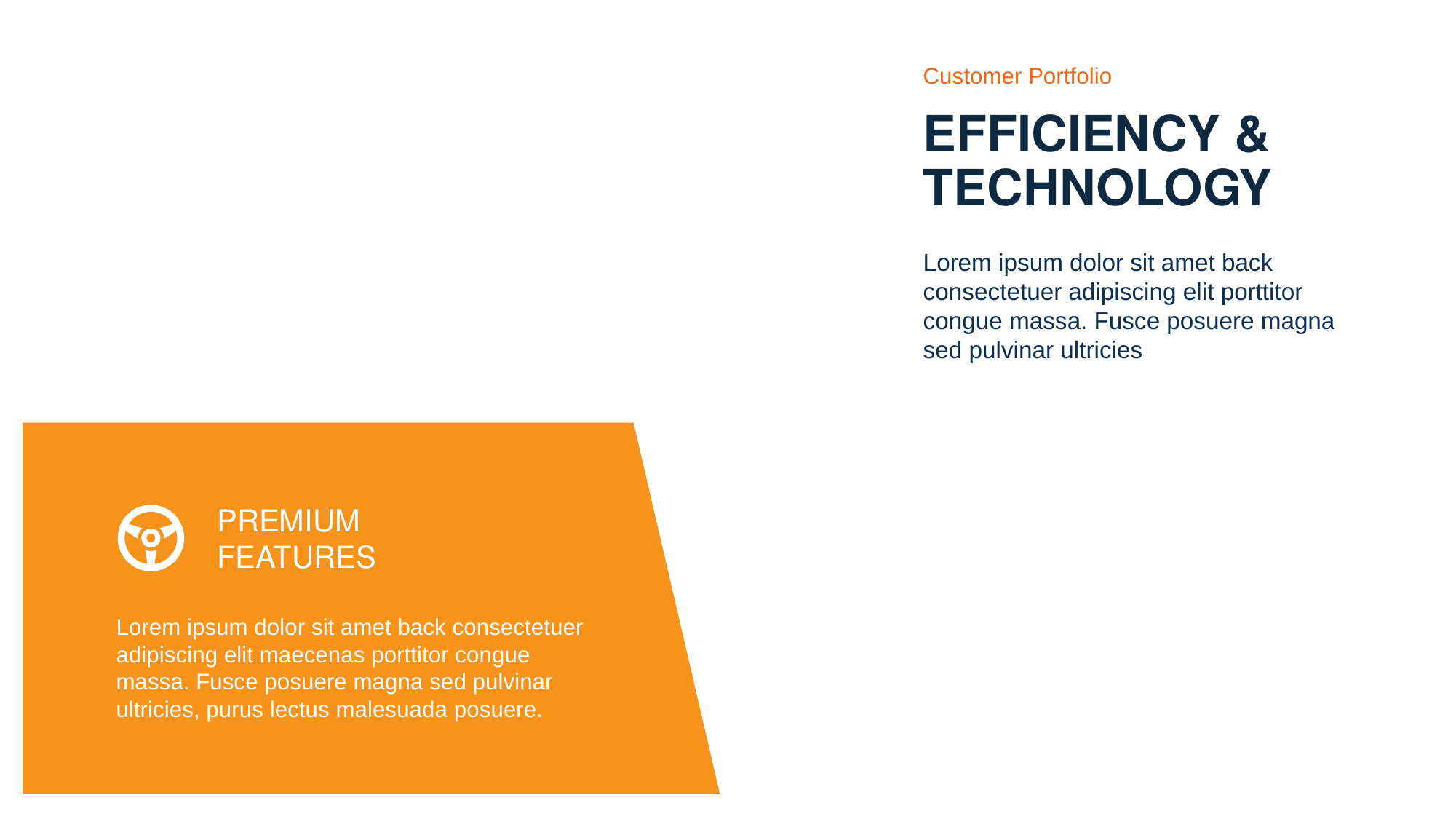

Customer Portfolio
EFFICIENCY & TECHNOLOGY
Lorem ipsum dolor sit amet back consectetuer adipiscing elit porttitor congue massa. Fusce posuere magna sed pulvinar ultricies

PREMIUM
FEATURES

Lorem ipsum dolor sit amet back consectetuer adipiscing elit maecenas porttitor congue massa. Fusce posuere magna sed pulvinar ultricies, purus lectus malesuada posuere.